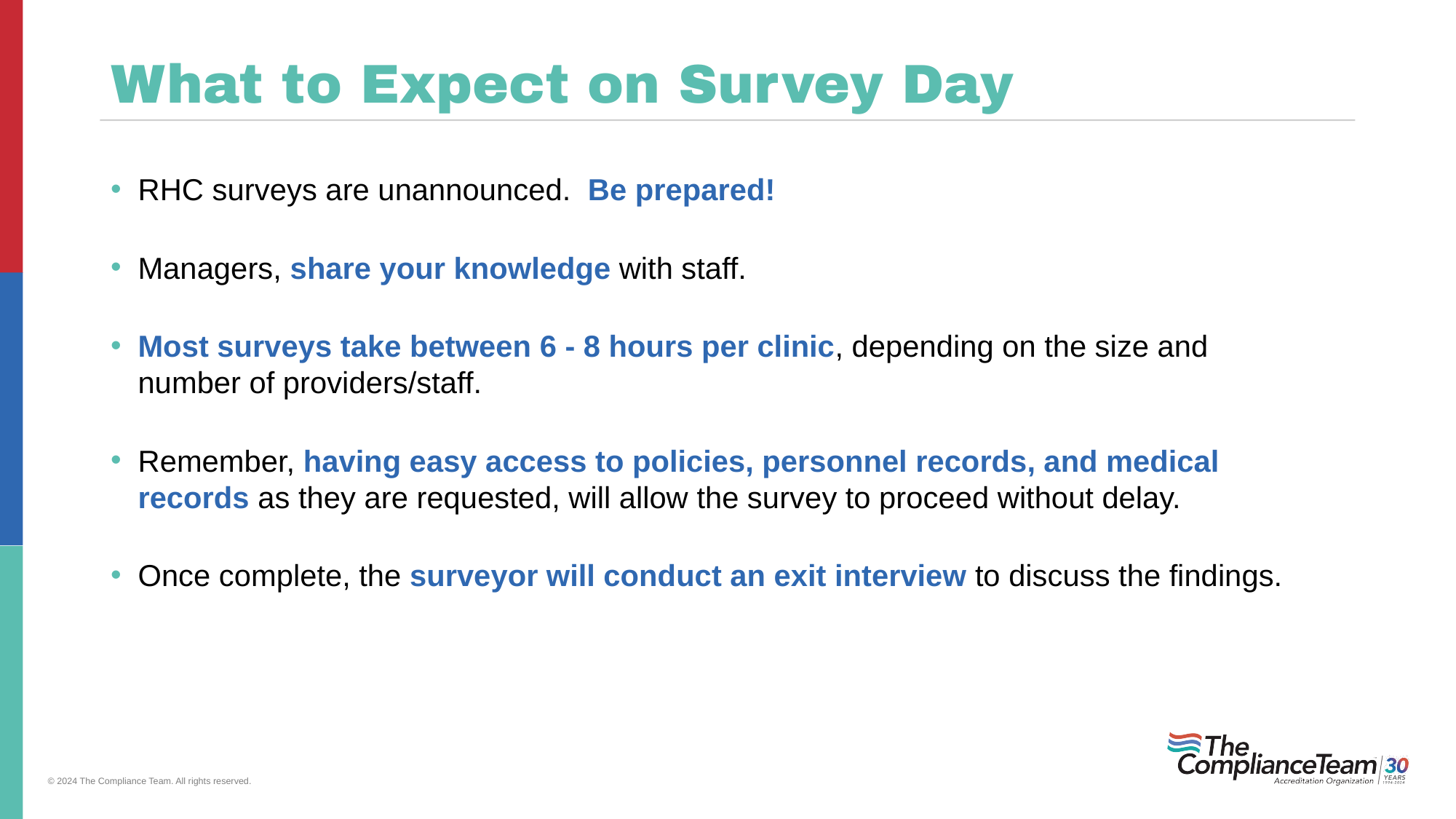

# What to Expect on Survey Day
RHC surveys are unannounced.  Be prepared!

Managers, share your knowledge with staff.

Most surveys take between 6 - 8 hours per clinic, depending on the size and number of providers/staff.

Remember, having easy access to policies, personnel records, and medical records as they are requested, will allow the survey to proceed without delay.

Once complete, the surveyor will conduct an exit interview to discuss the findings.